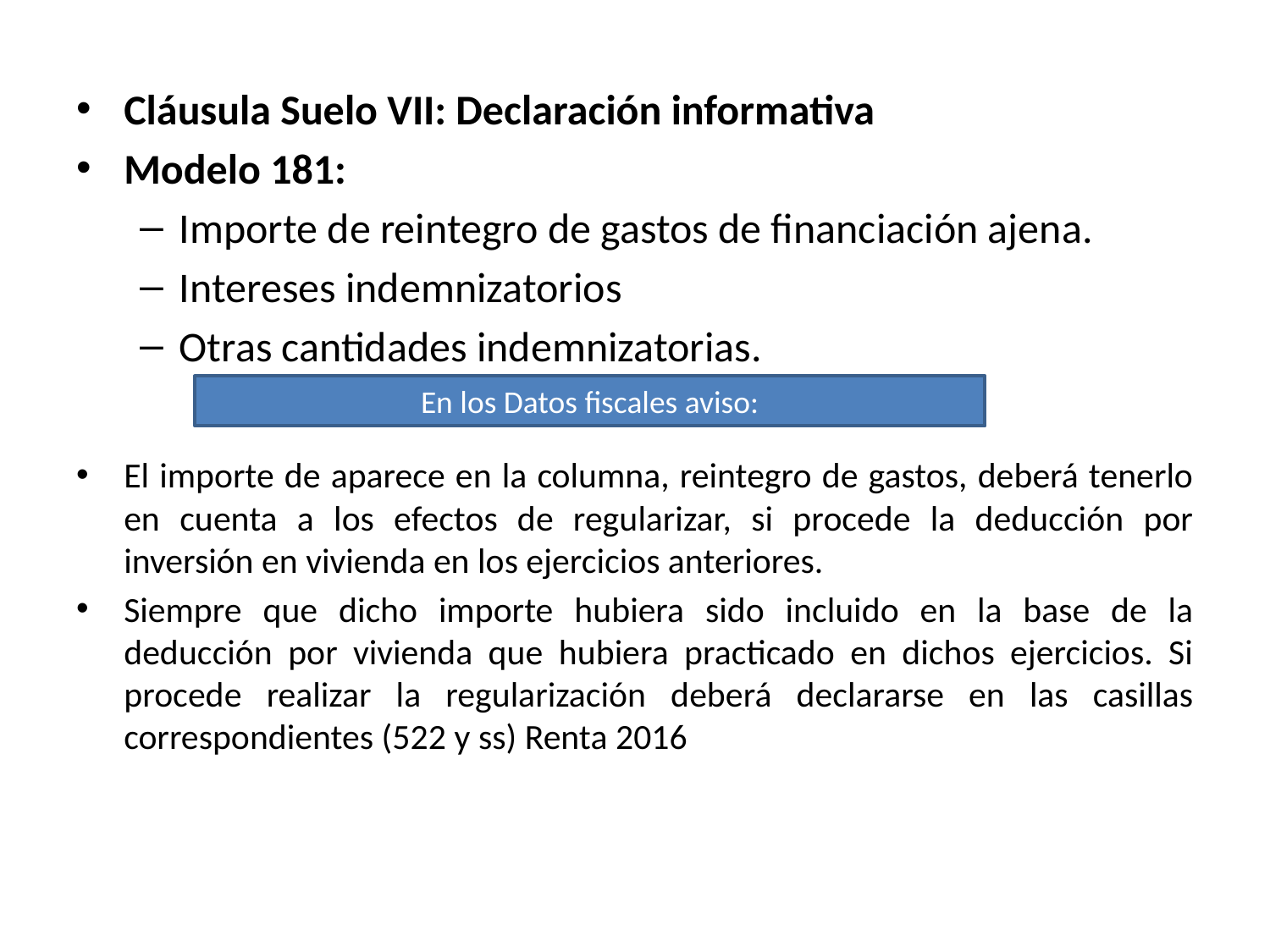

Cláusula Suelo VII: Declaración informativa
Modelo 181:
Importe de reintegro de gastos de financiación ajena.
Intereses indemnizatorios
Otras cantidades indemnizatorias.

El importe de aparece en la columna, reintegro de gastos, deberá tenerlo en cuenta a los efectos de regularizar, si procede la deducción por inversión en vivienda en los ejercicios anteriores.
Siempre que dicho importe hubiera sido incluido en la base de la deducción por vivienda que hubiera practicado en dichos ejercicios. Si procede realizar la regularización deberá declararse en las casillas correspondientes (522 y ss) Renta 2016
En los Datos fiscales aviso: